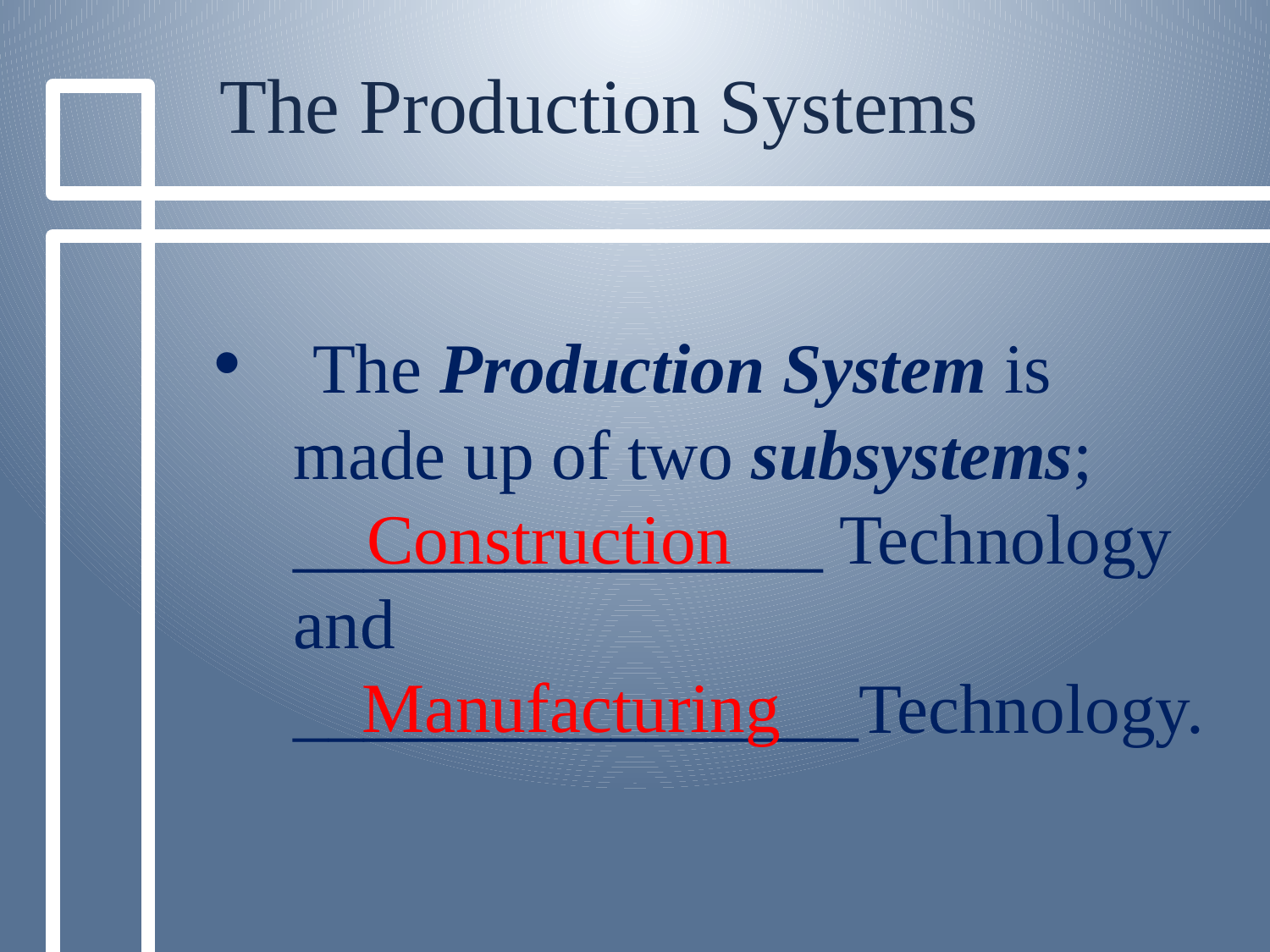

# The Production Systems
Construction
 The Production System is made up of two subsystems; _______________ Technology and ________________Technology.
Manufacturing